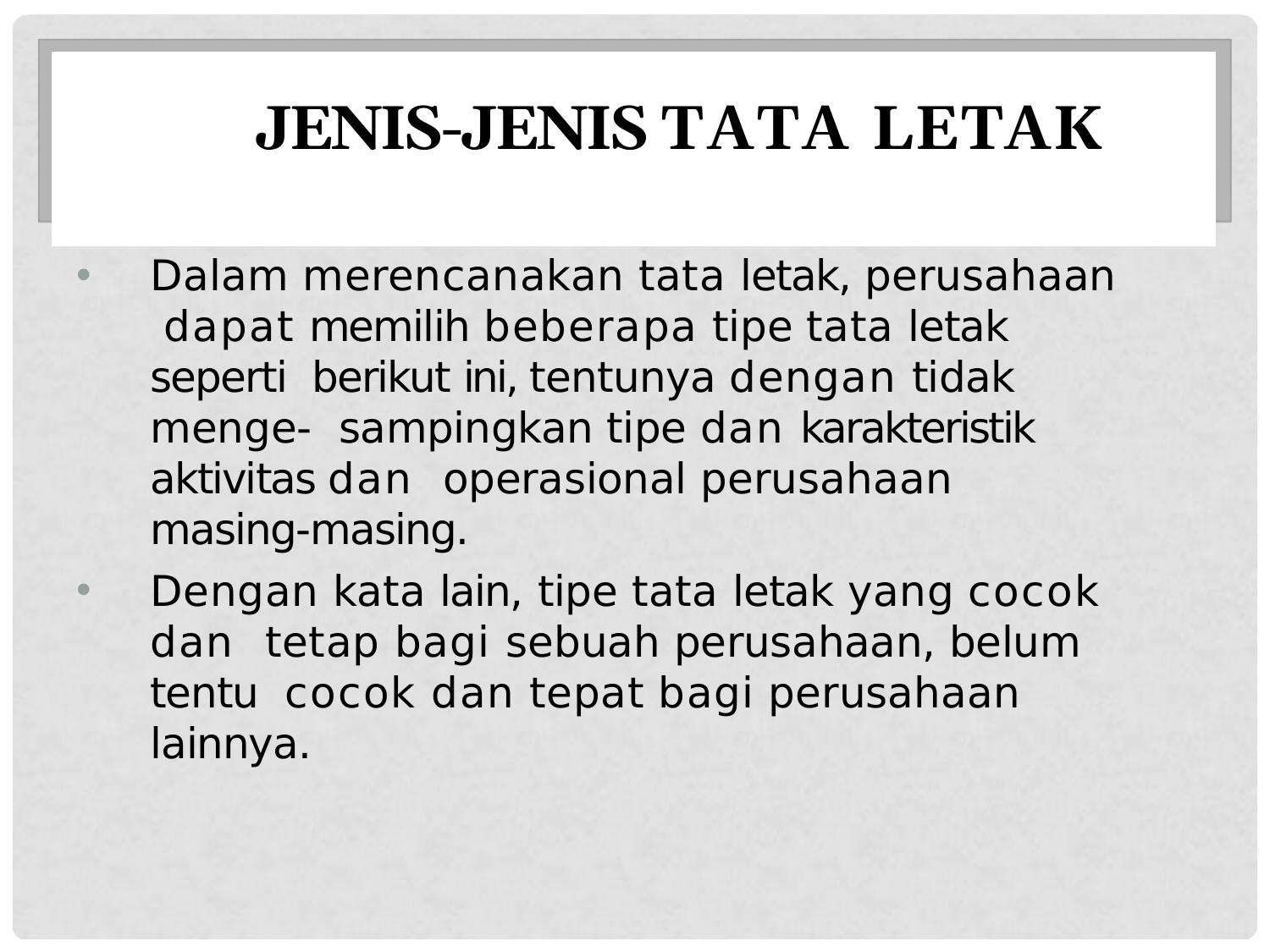

# JENIS-JENIS TATA LETAK
Dalam merencanakan tata letak, perusahaan  dapat memilih beberapa tipe tata letak seperti  berikut ini, tentunya dengan tidak menge-  sampingkan tipe dan karakteristik aktivitas dan  operasional perusahaan masing-masing.
Dengan kata lain, tipe tata letak yang cocok dan  tetap bagi sebuah perusahaan, belum tentu  cocok dan tepat bagi perusahaan lainnya.